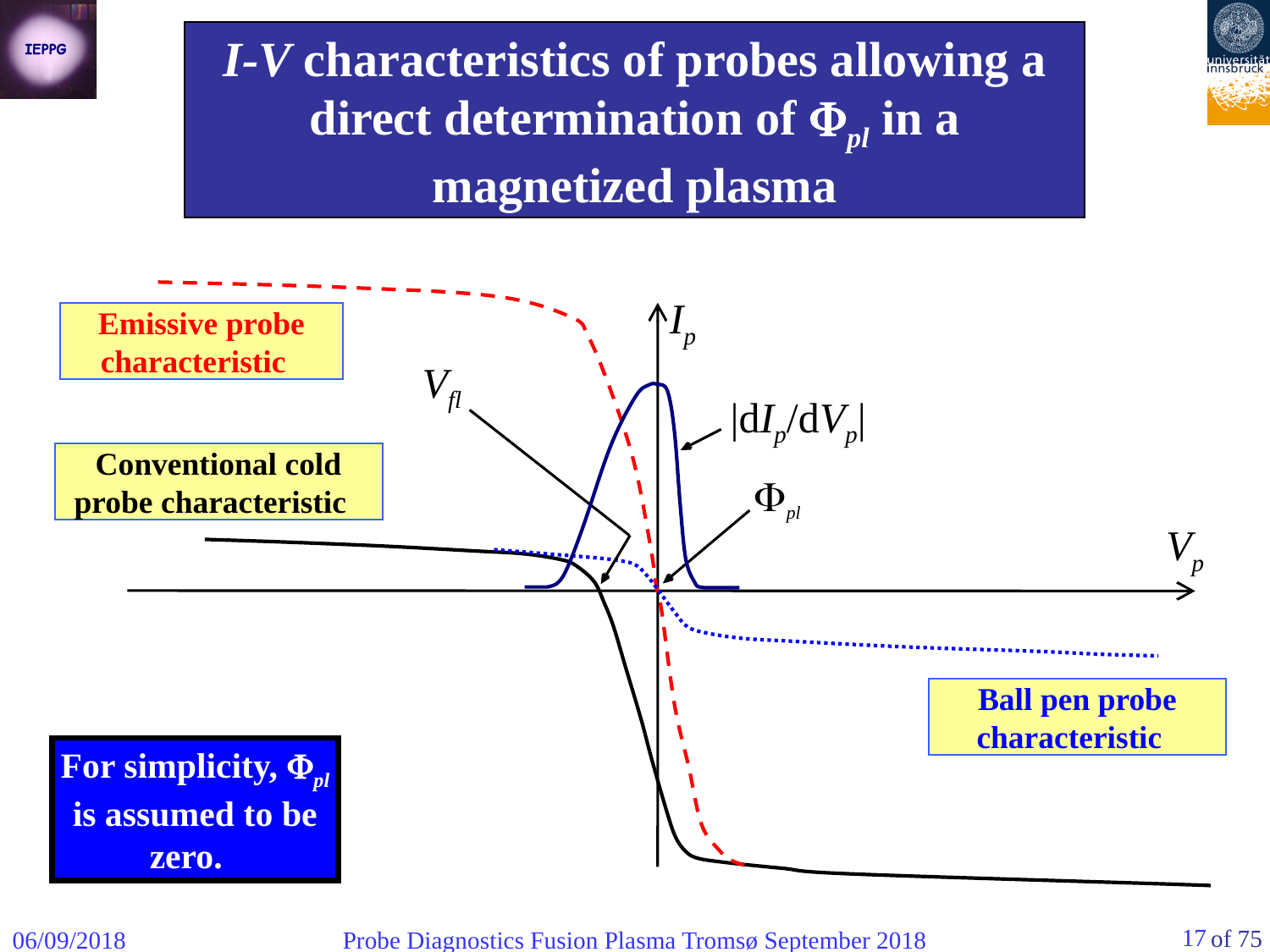

I-V characteristics of probes allowing a direct determination of Φpl in a magnetized plasma

Ip

Emissive probe characteristic
Vfl

|dIp/dVp|

Conventional cold probe characteristic
Φpl

Vp

Ball pen probe characteristic
For simplicity, Φpl is assumed to be zero.
17
06/09/2018
Probe Diagnostics Fusion Plasma Tromsø September 2018